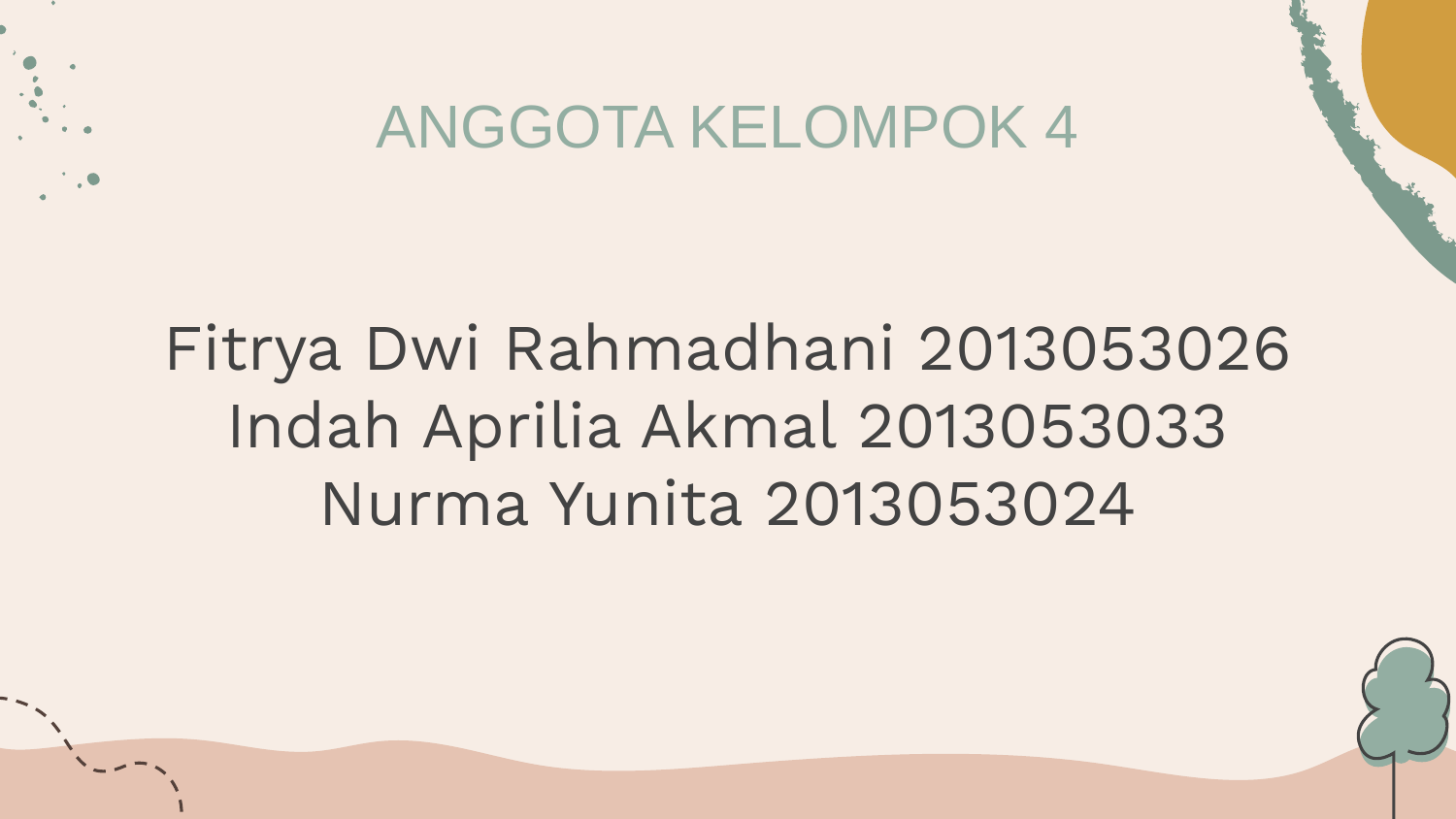

# ANGGOTA KELOMPOK 4

Fitrya Dwi Rahmadhani 2013053026
Indah Aprilia Akmal 2013053033
Nurma Yunita 2013053024